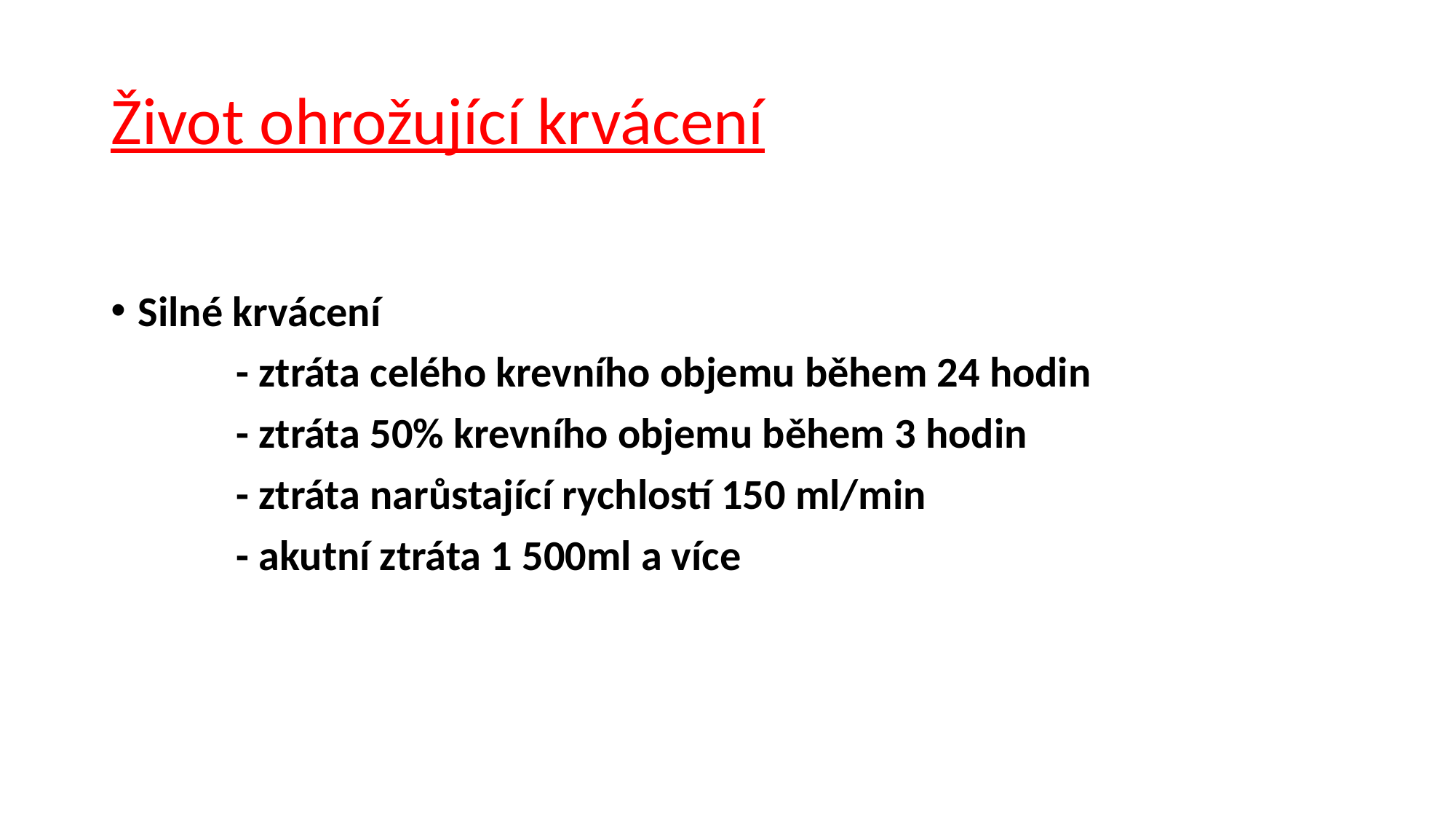

# Život ohrožující krvácení

Silné krvácení
             - ztráta celého krevního objemu během 24 hodin
             - ztráta 50% krevního objemu během 3 hodin
             - ztráta narůstající rychlostí 150 ml/min
             - akutní ztráta 1 500ml a více